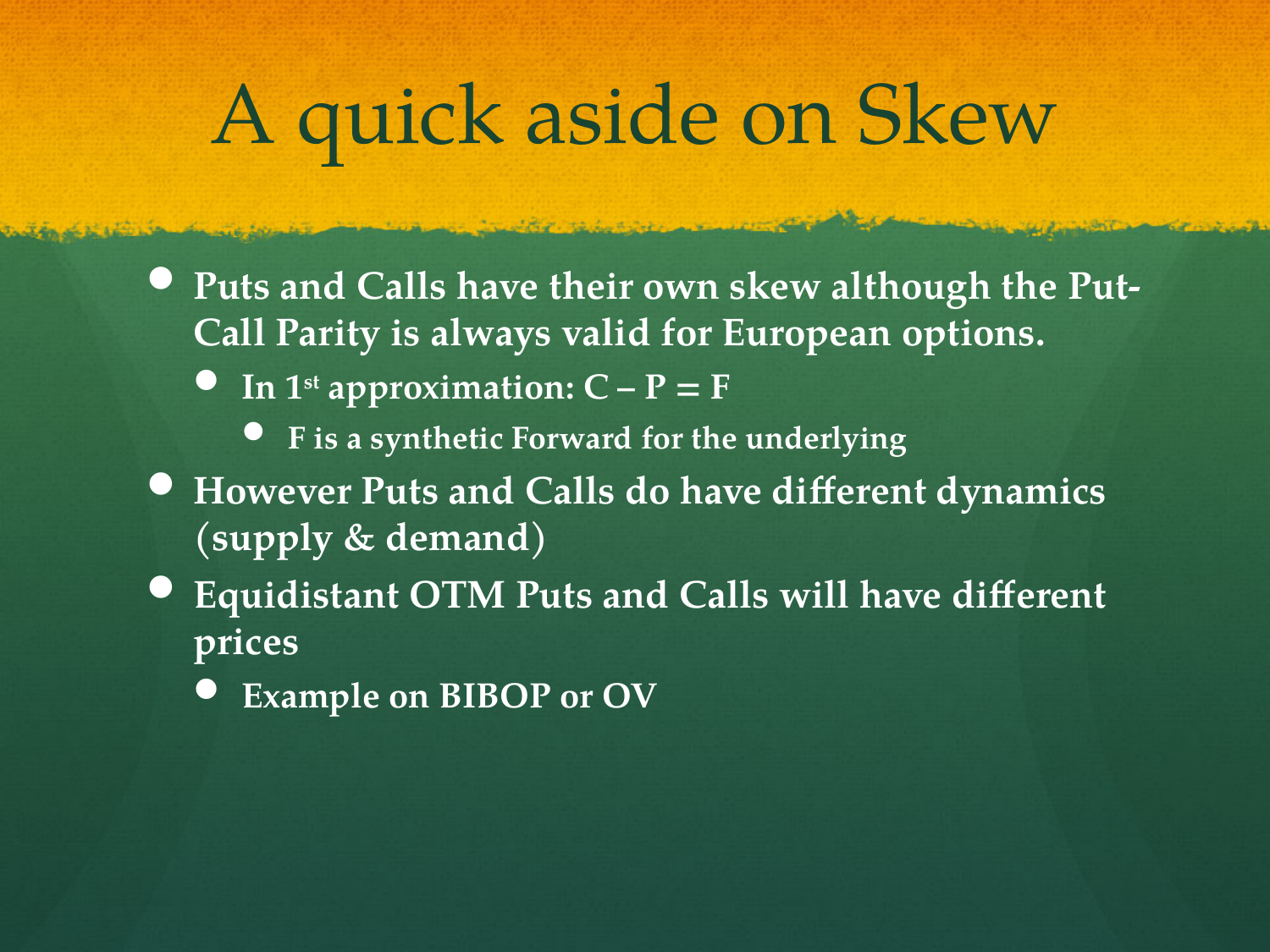

# A quick aside on Skew
Puts and Calls have their own skew although the Put-Call Parity is always valid for European options.
In 1st approximation: C – P = F
F is a synthetic Forward for the underlying
However Puts and Calls do have different dynamics (supply & demand)
Equidistant OTM Puts and Calls will have different prices
Example on BIBOP or OV